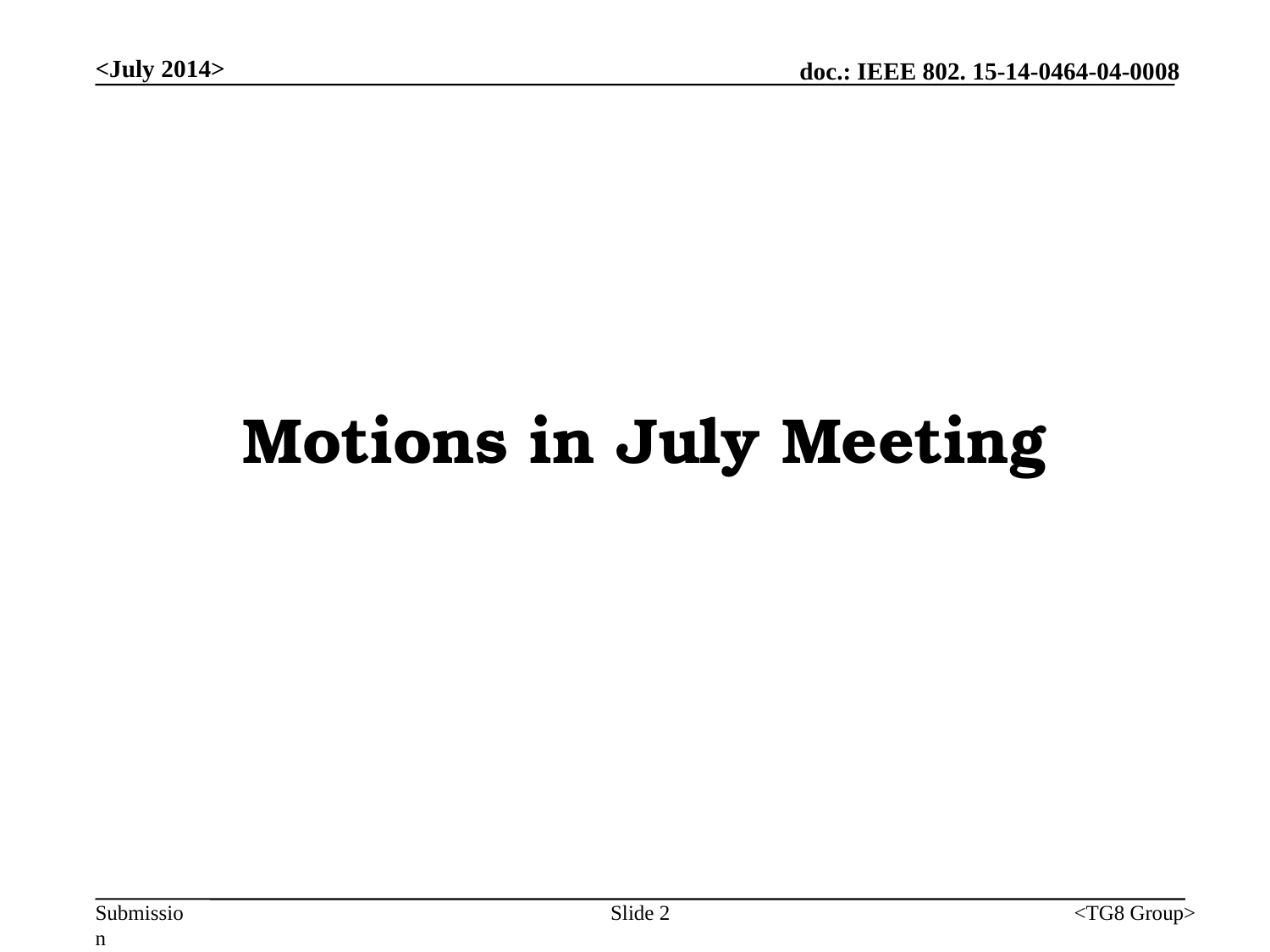

<July 2014>
# Motions in July Meeting
Slide 2
<TG8 Group>